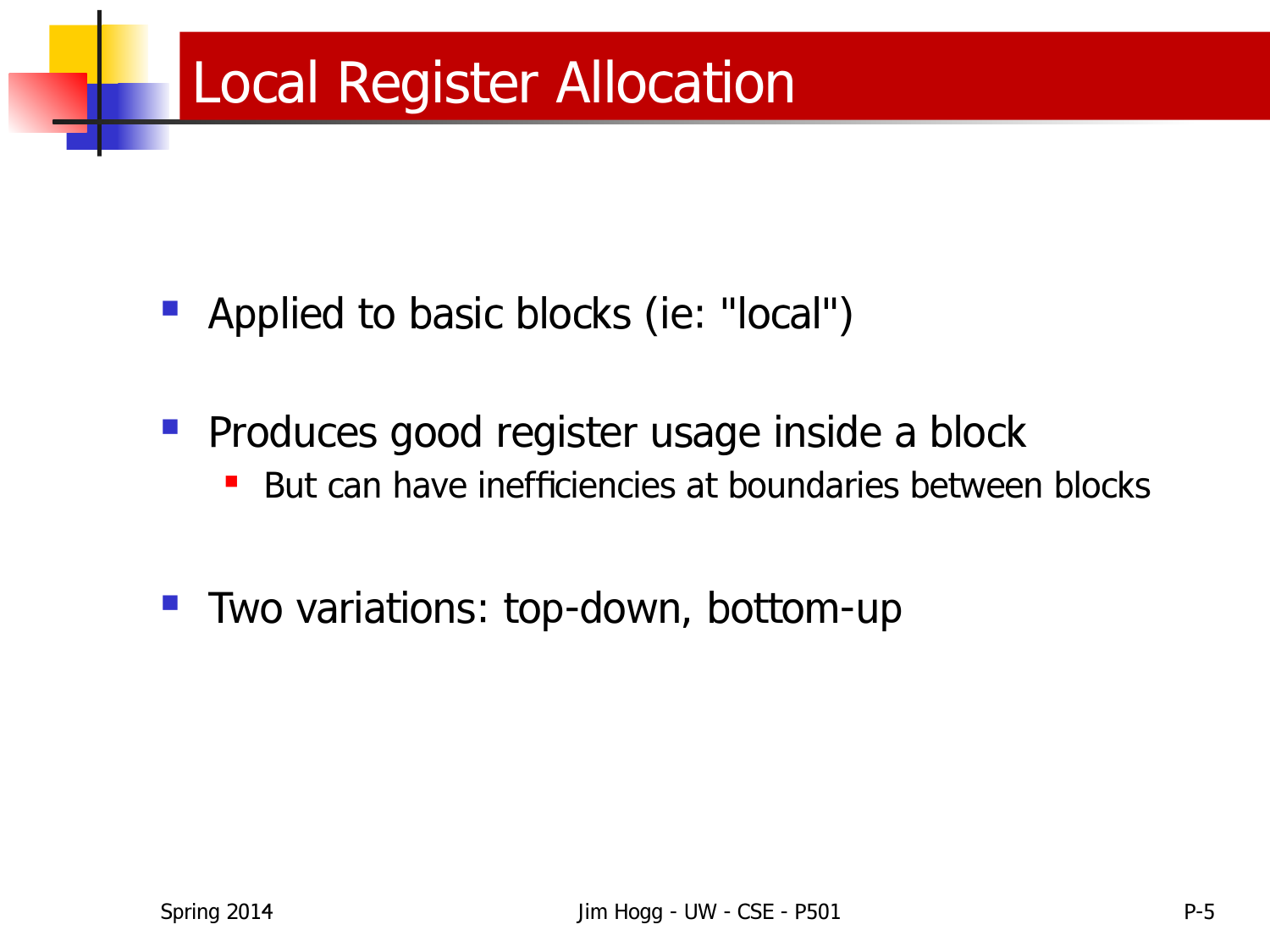

Local Register Allocation
Applied to basic blocks (ie: "local")

Produces good register usage inside a block
But can have inefficiencies at boundaries between blocks

Two variations: top-down, bottom-up
Spring 2014
Jim Hogg - UW - CSE - P501
P-5